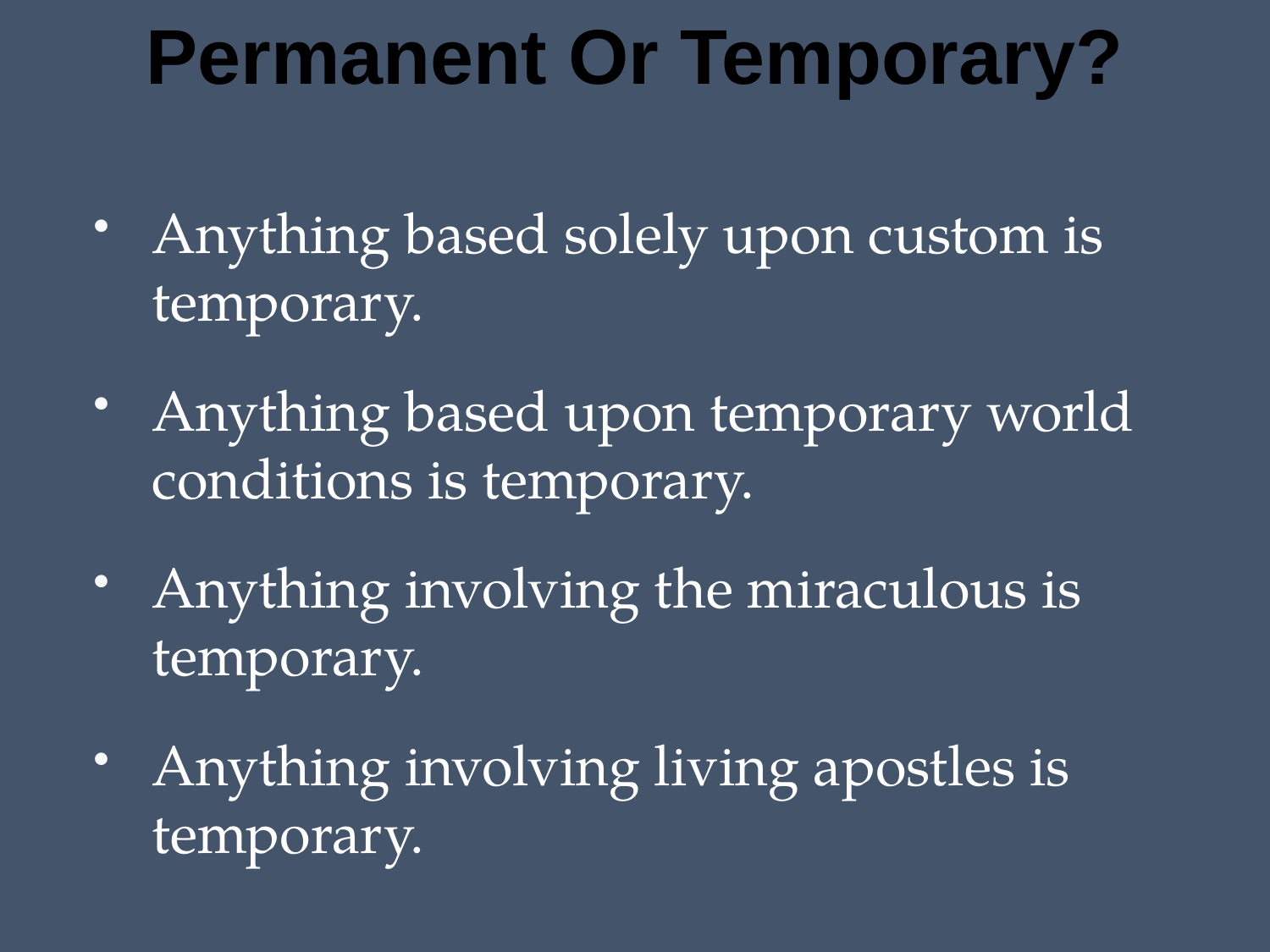

# Permanent Or Temporary?
Anything based solely upon custom is temporary.
Anything based upon temporary world conditions is temporary.
Anything involving the miraculous is temporary.
Anything involving living apostles is temporary.